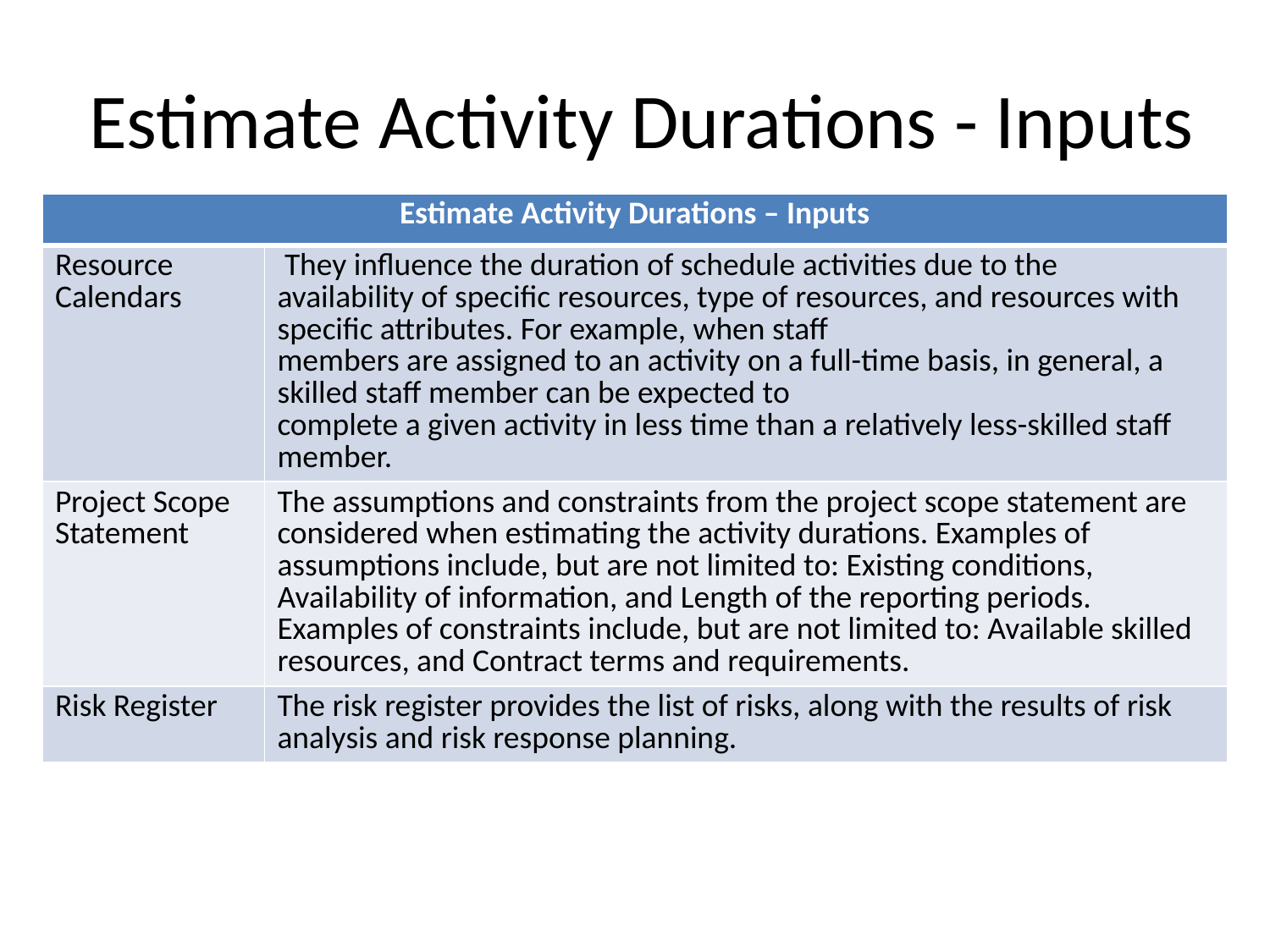

# Estimate Activity Durations - Inputs
| Estimate Activity Durations – Inputs |  |
| --- | --- |
| Resource Calendars | They influence the duration of schedule activities due to the availability of specific resources, type of resources, and resources with specific attributes. For example, when staff members are assigned to an activity on a full-time basis, in general, a skilled staff member can be expected to complete a given activity in less time than a relatively less-skilled staff member. |
| Project Scope Statement | The assumptions and constraints from the project scope statement are considered when estimating the activity durations. Examples of assumptions include, but are not limited to: Existing conditions, Availability of information, and Length of the reporting periods. Examples of constraints include, but are not limited to: Available skilled resources, and Contract terms and requirements. |
| Risk Register | The risk register provides the list of risks, along with the results of risk analysis and risk response planning. |